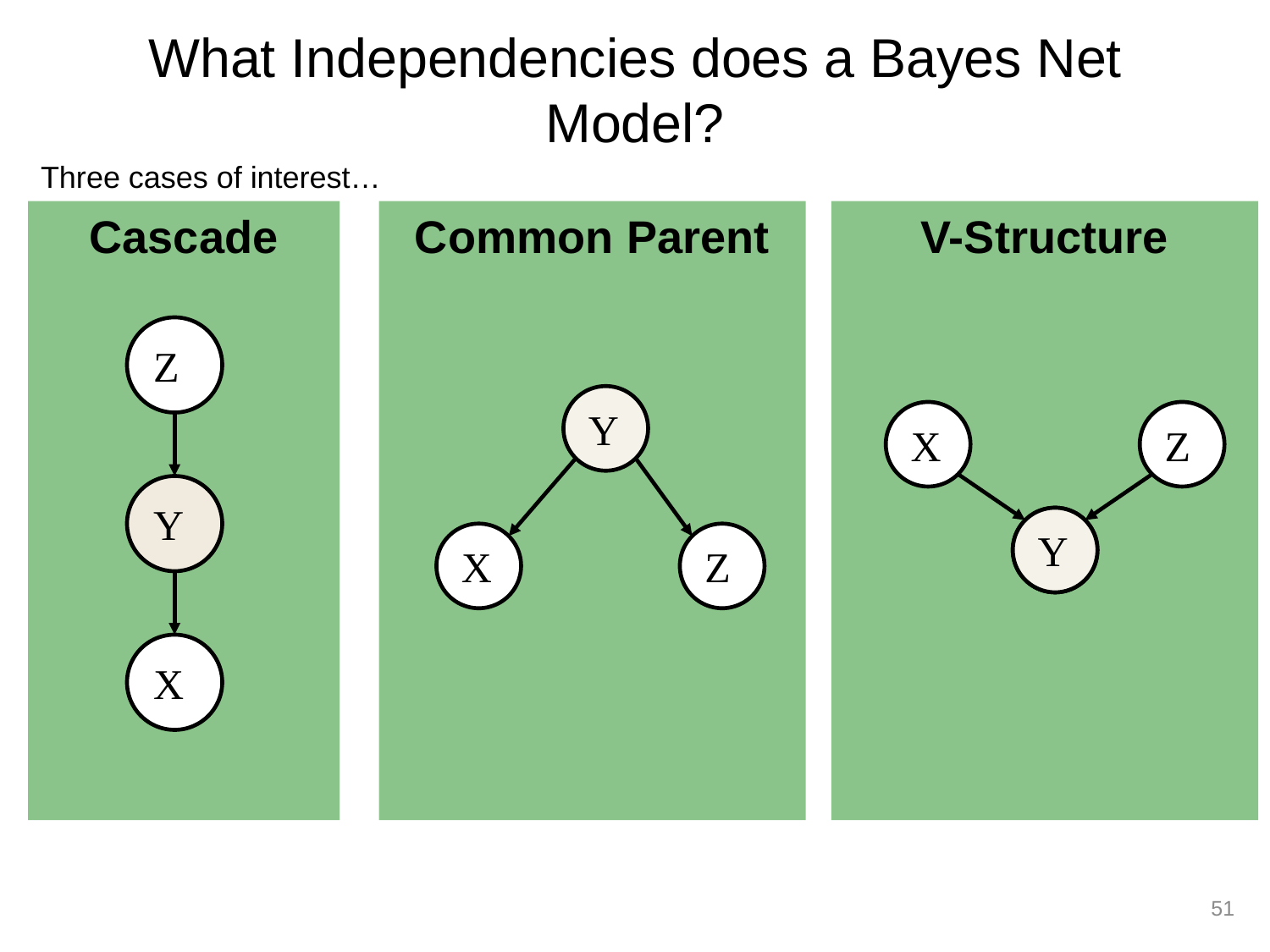

# What Independencies does a Bayes Net Model?
Three cases of interest…
Cascade
Common Parent
V-Structure
Z
Y
X
Y
X
Z
X
Z
Y
Y
51